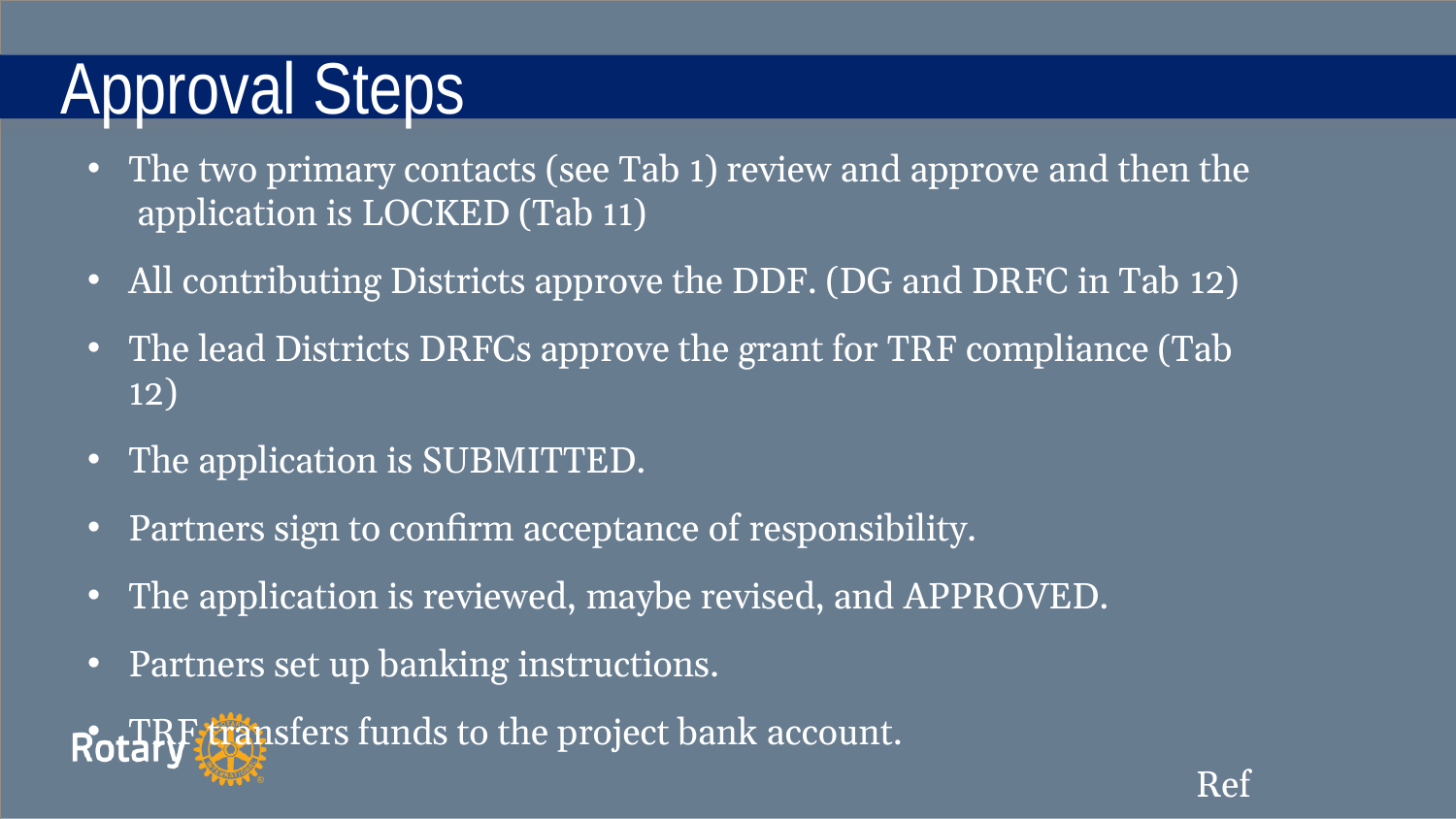

# Approval Steps
The two primary contacts (see Tab 1) review and approve and then the  application is LOCKED (Tab 11)
All contributing Districts approve the DDF. (DG and DRFC in Tab 12)
The lead Districts DRFCs approve the grant for TRF compliance (Tab 12)
The application is SUBMITTED.
Partners sign to confirm acceptance of responsibility.
The application is reviewed, maybe revised, and APPROVED.
Partners set up banking instructions.
TRF transfers funds to the project bank account.
Reference:
Global Grant Lifecycle